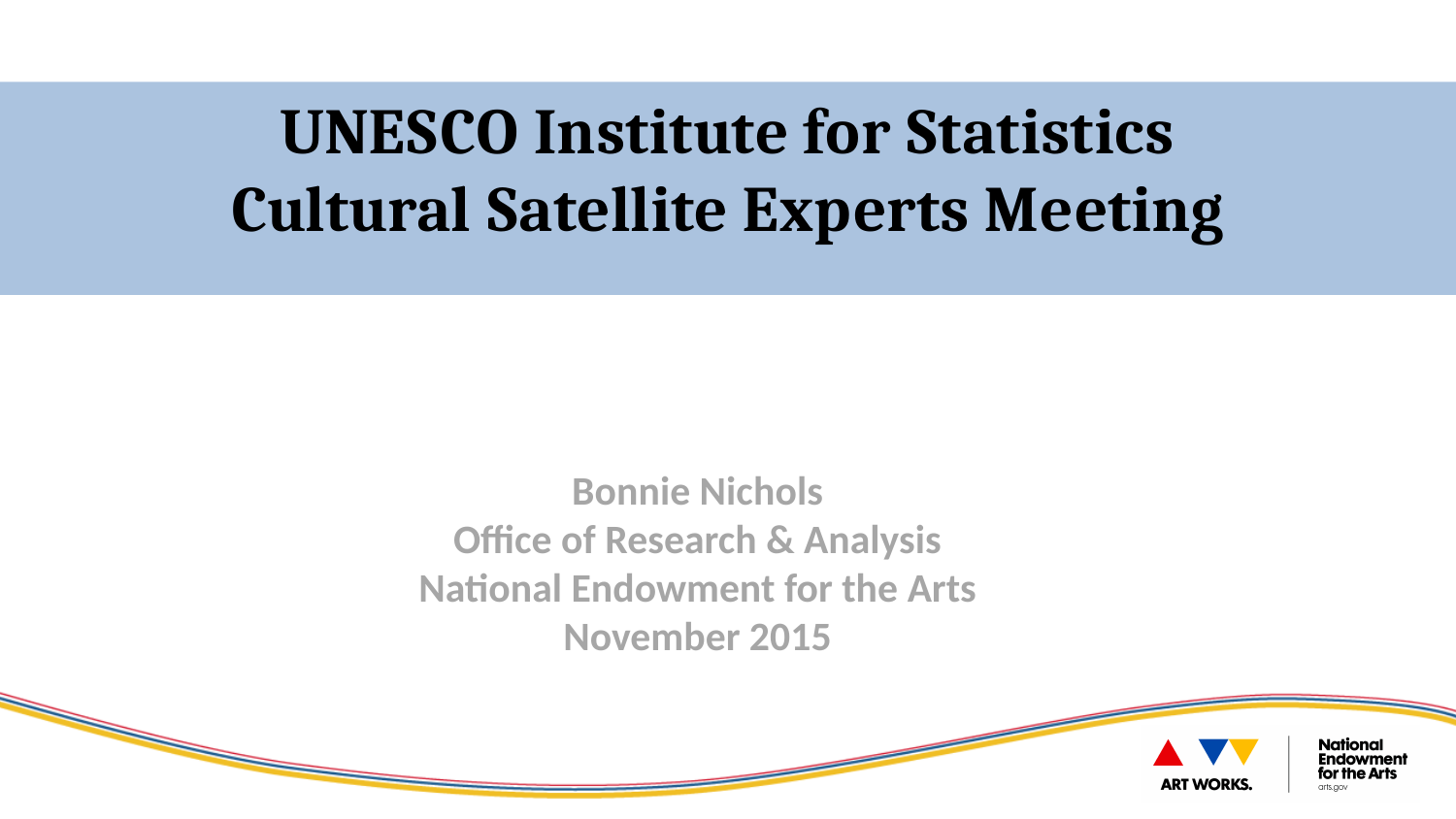

UNESCO Institute for Statistics
Cultural Satellite Experts Meeting

Bonnie Nichols
Office of Research & Analysis
National Endowment for the Arts
November 2015